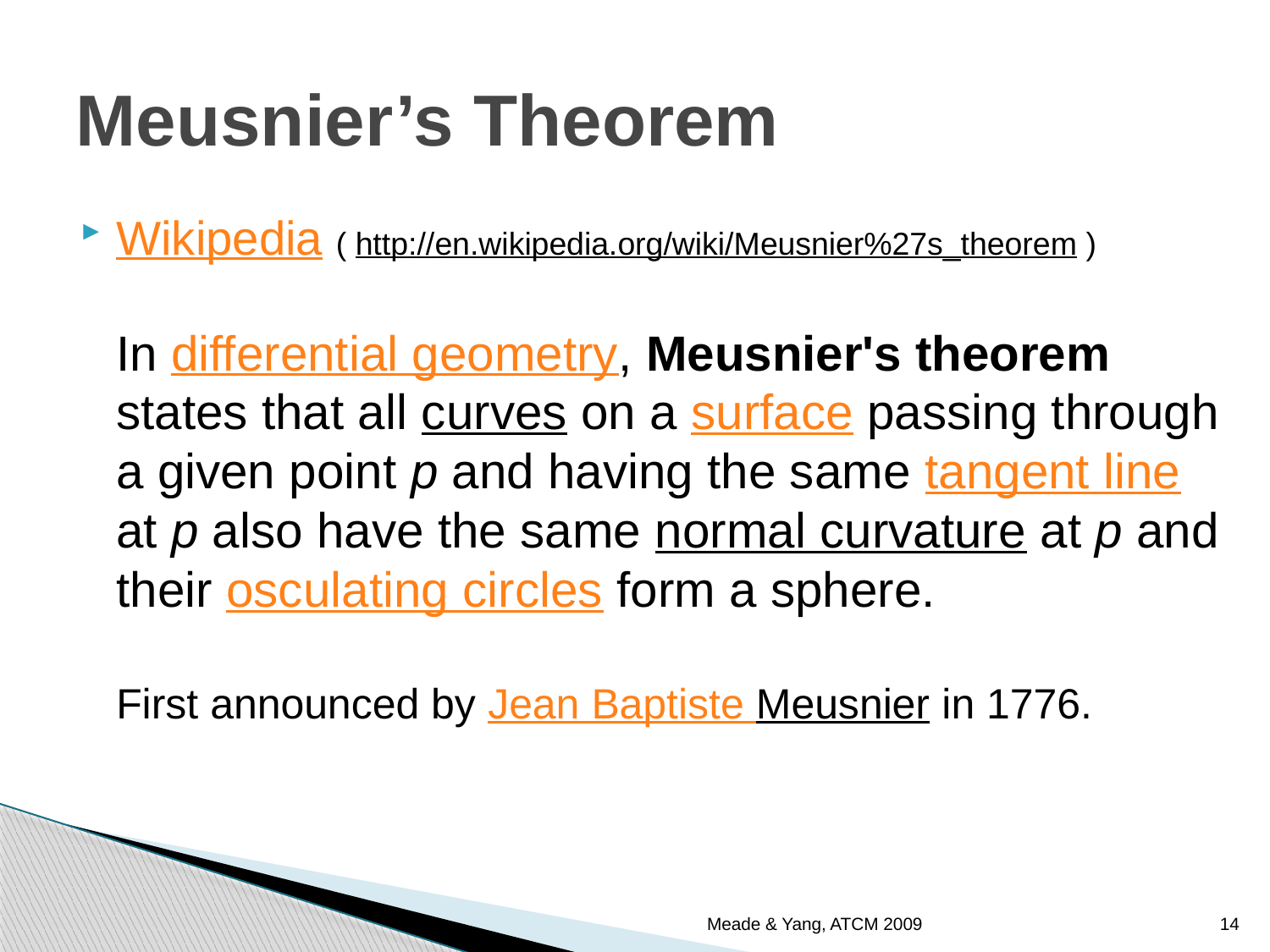

# Meusnier’s Theorem
Wikipedia ( http://en.wikipedia.org/wiki/Meusnier%27s_theorem )
In differential geometry, Meusnier's theorem states that all curves on a surface passing through a given point p and having the same tangent line at p also have the same normal curvature at p and their osculating circles form a sphere.

	First announced by Jean Baptiste Meusnier in 1776.

Meade & Yang, ATCM 2009
14